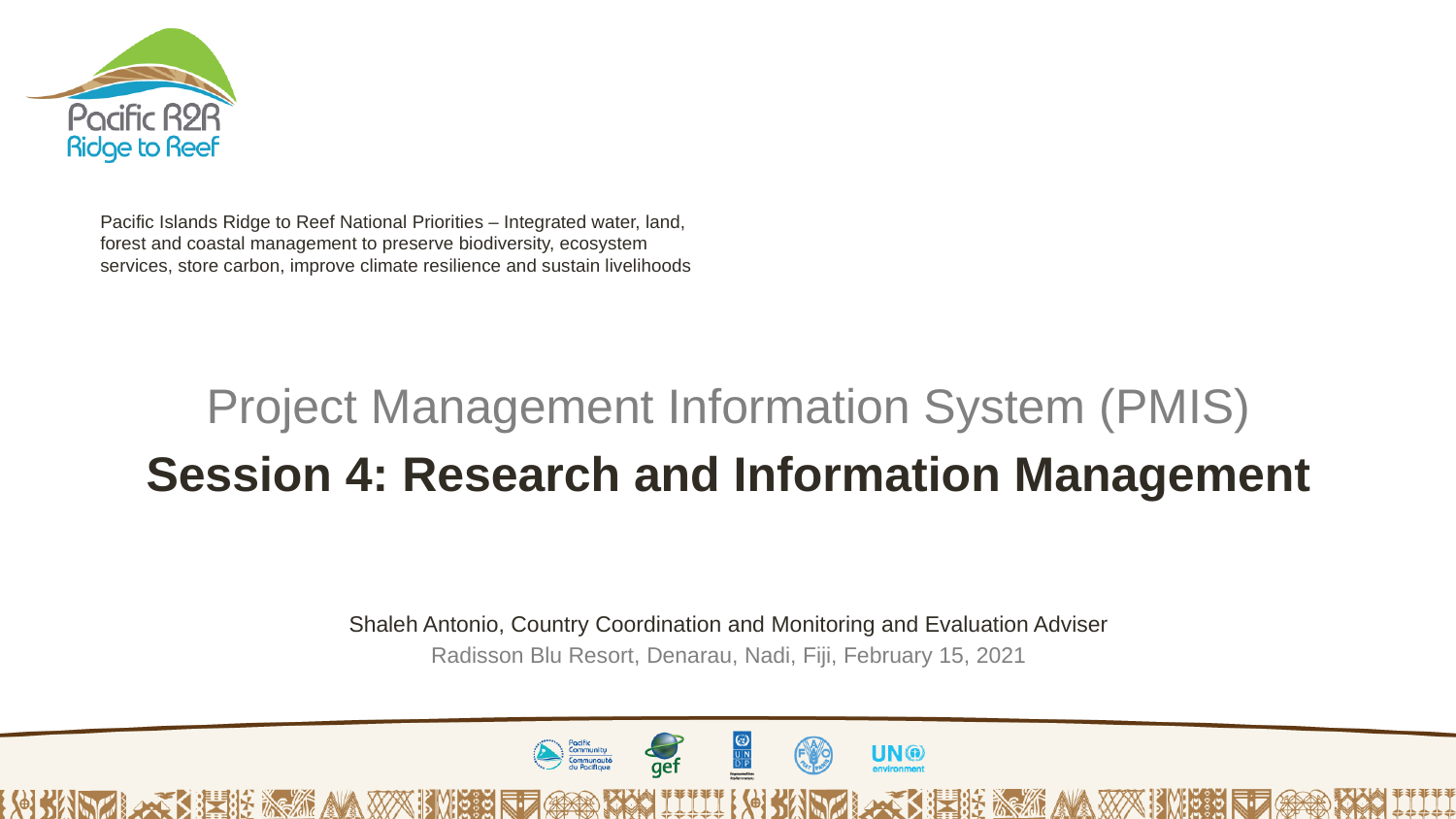

Pacific Islands Ridge to Reef National Priorities – Integrated water, land, forest and coastal management to preserve biodiversity, ecosystem services, store carbon, improve climate resilience and sustain livelihoods

Project Management Information System (PMIS)
Session 4: Research and Information Management
Shaleh Antonio, Country Coordination and Monitoring and Evaluation Adviser
Radisson Blu Resort, Denarau, Nadi, Fiji, February 15, 2021